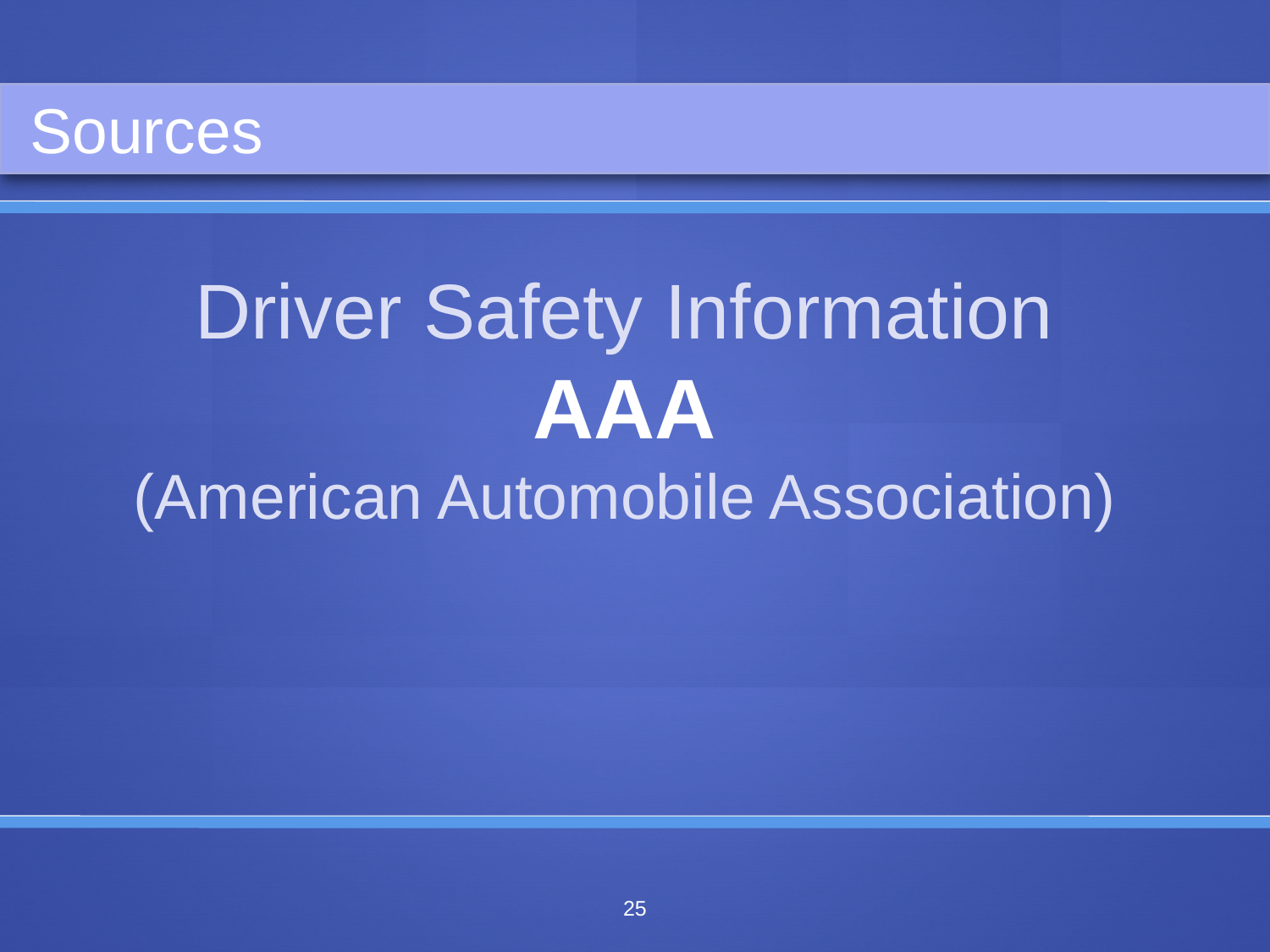

Sources
Driver Safety Information
AAA
(American Automobile Association)
25